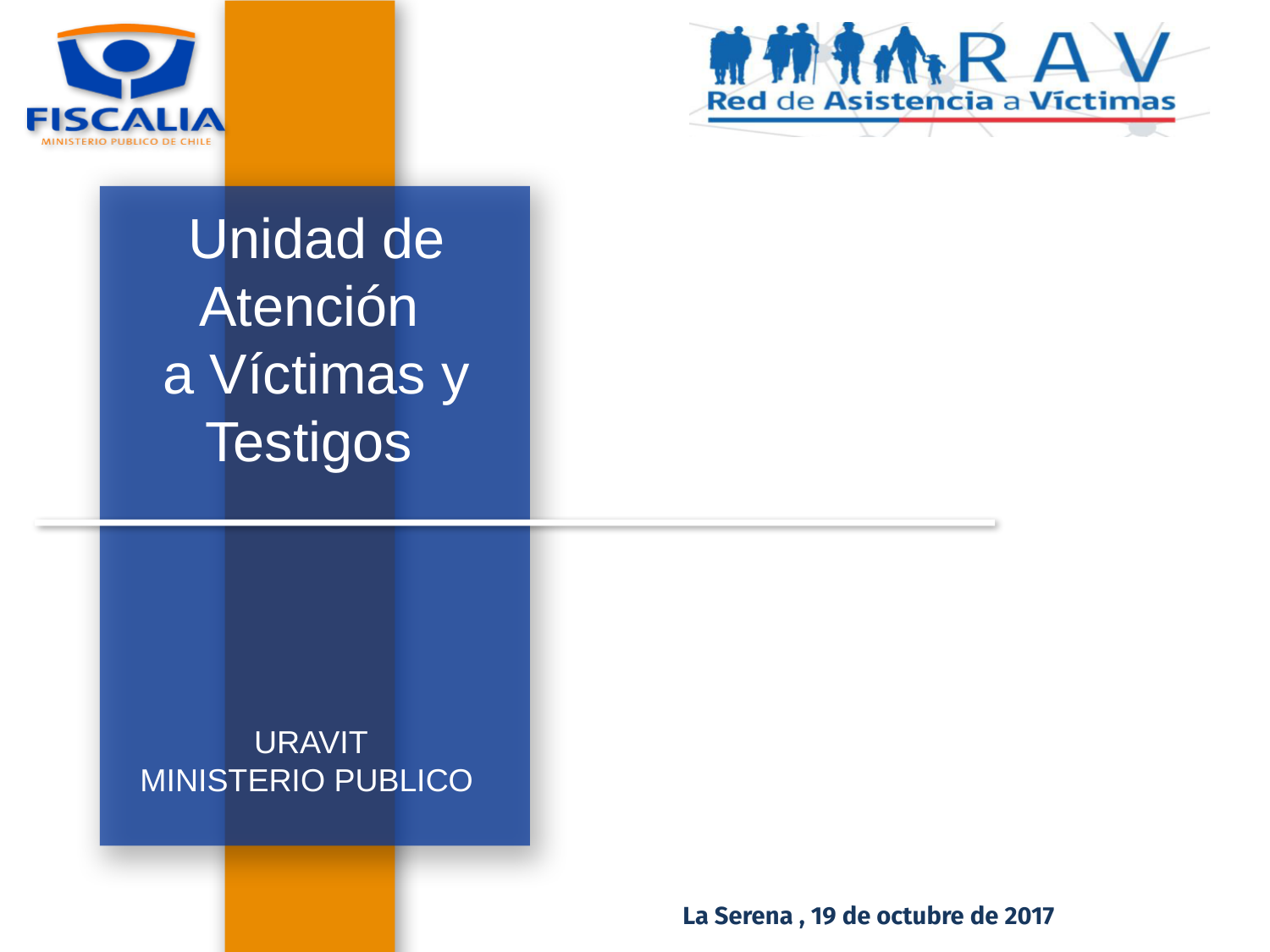

Unidad de Atención
a Víctimas y Testigos
URAVIT
MINISTERIO PUBLICO
La Serena , 19 de octubre de 2017